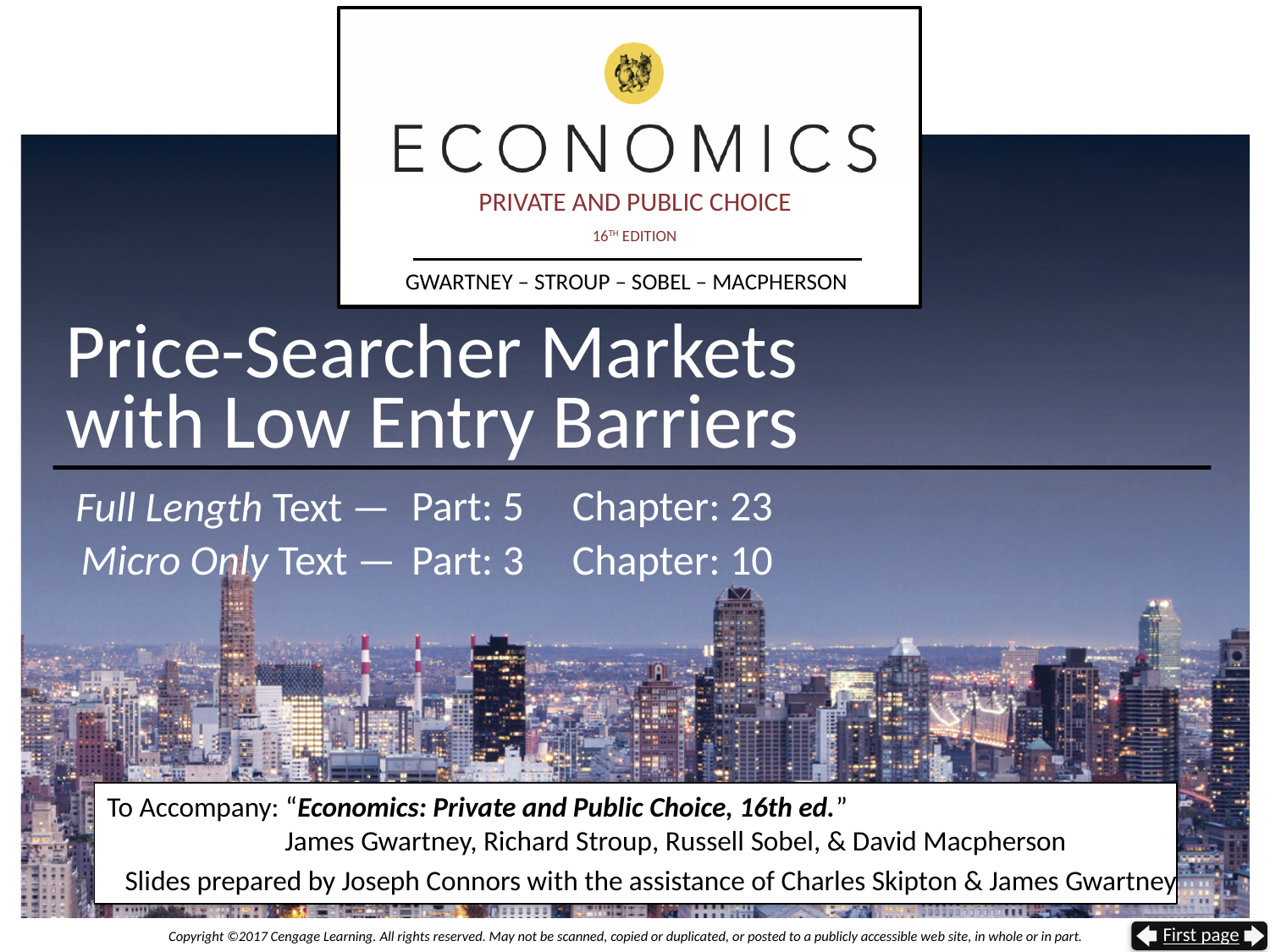

# Price-Searcher Markets with Low Entry Barriers